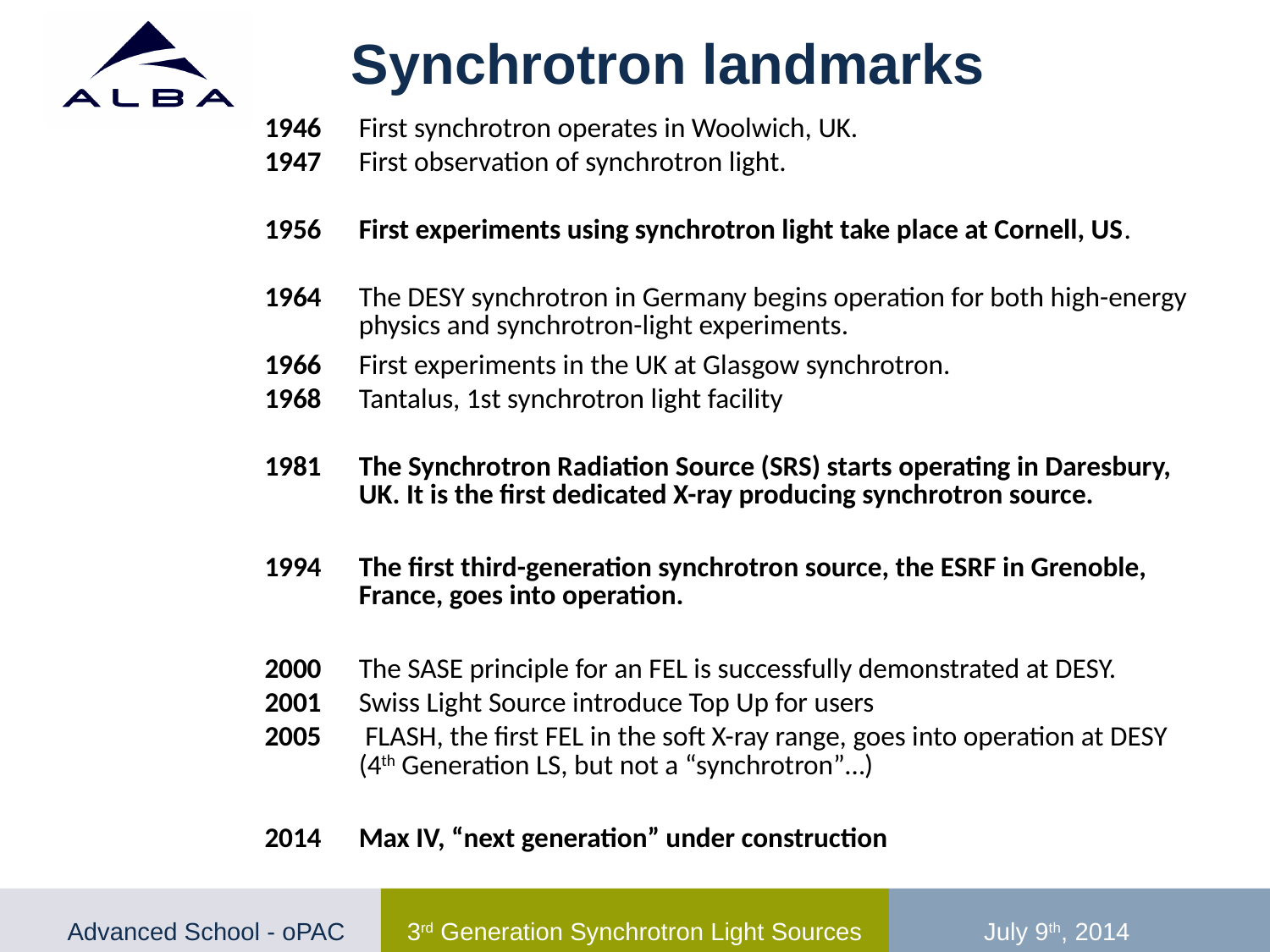

# Synchrotron landmarks
15
| 1946 | First synchrotron operates in Woolwich, UK. |
| --- | --- |
| 1947 | First observation of synchrotron light. |
| 1956 | First experiments using synchrotron light take place at Cornell, US. |
| 1964 | The DESY synchrotron in Germany begins operation for both high-energy physics and synchrotron-light experiments. |
| 1966 | First experiments in the UK at Glasgow synchrotron. |
| 1968 | Tantalus, 1st synchrotron light facility |
| 1981 | The Synchrotron Radiation Source (SRS) starts operating in Daresbury, UK. It is the first dedicated X-ray producing synchrotron source. |
| 1994 | The first third-generation synchrotron source, the ESRF in Grenoble, France, goes into operation. |
|  |  |
| 2000 | The SASE principle for an FEL is successfully demonstrated at DESY. |
| 2001 | Swiss Light Source introduce Top Up for users |
| 2005 | FLASH, the first FEL in the soft X-ray range, goes into operation at DESY (4th Generation LS, but not a “synchrotron”…) |
|  |  |
| 2014 | Max IV, “next generation” under construction |